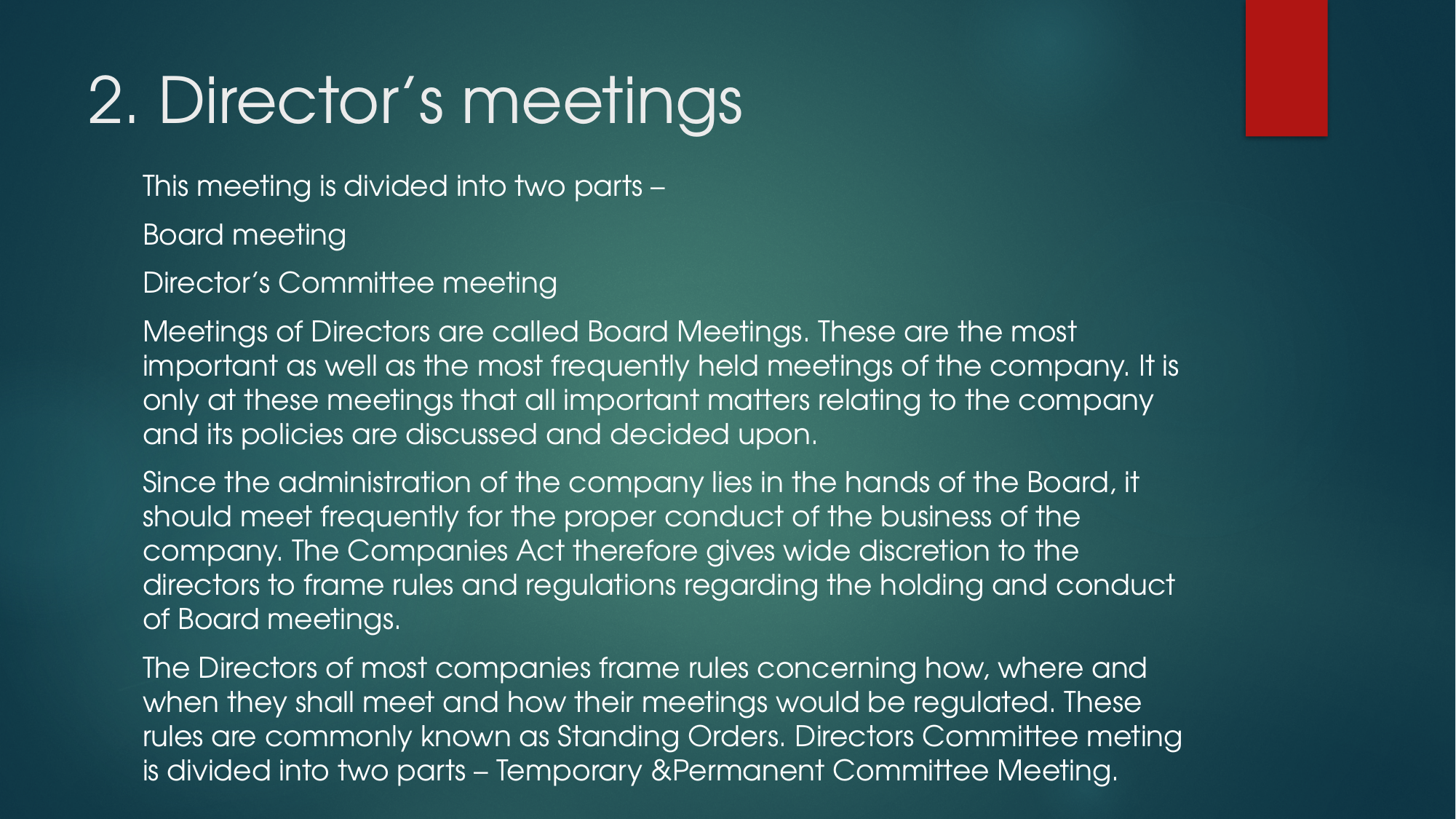

# 2. Director’s meetings
This meeting is divided into two parts –
Board meeting
Director’s Committee meeting
Meetings of Directors are called Board Meetings. These are the most important as well as the most frequently held meetings of the company. It is only at these meetings that all important matters relating to the company and its policies are discussed and decided upon.
Since the administration of the company lies in the hands of the Board, it should meet frequently for the proper conduct of the business of the company. The Companies Act therefore gives wide discretion to the directors to frame rules and regulations regarding the holding and conduct of Board meetings.
The Directors of most companies frame rules concerning how, where and when they shall meet and how their meetings would be regulated. These rules are commonly known as Standing Orders. Directors Committee meting is divided into two parts – Temporary &Permanent Committee Meeting.